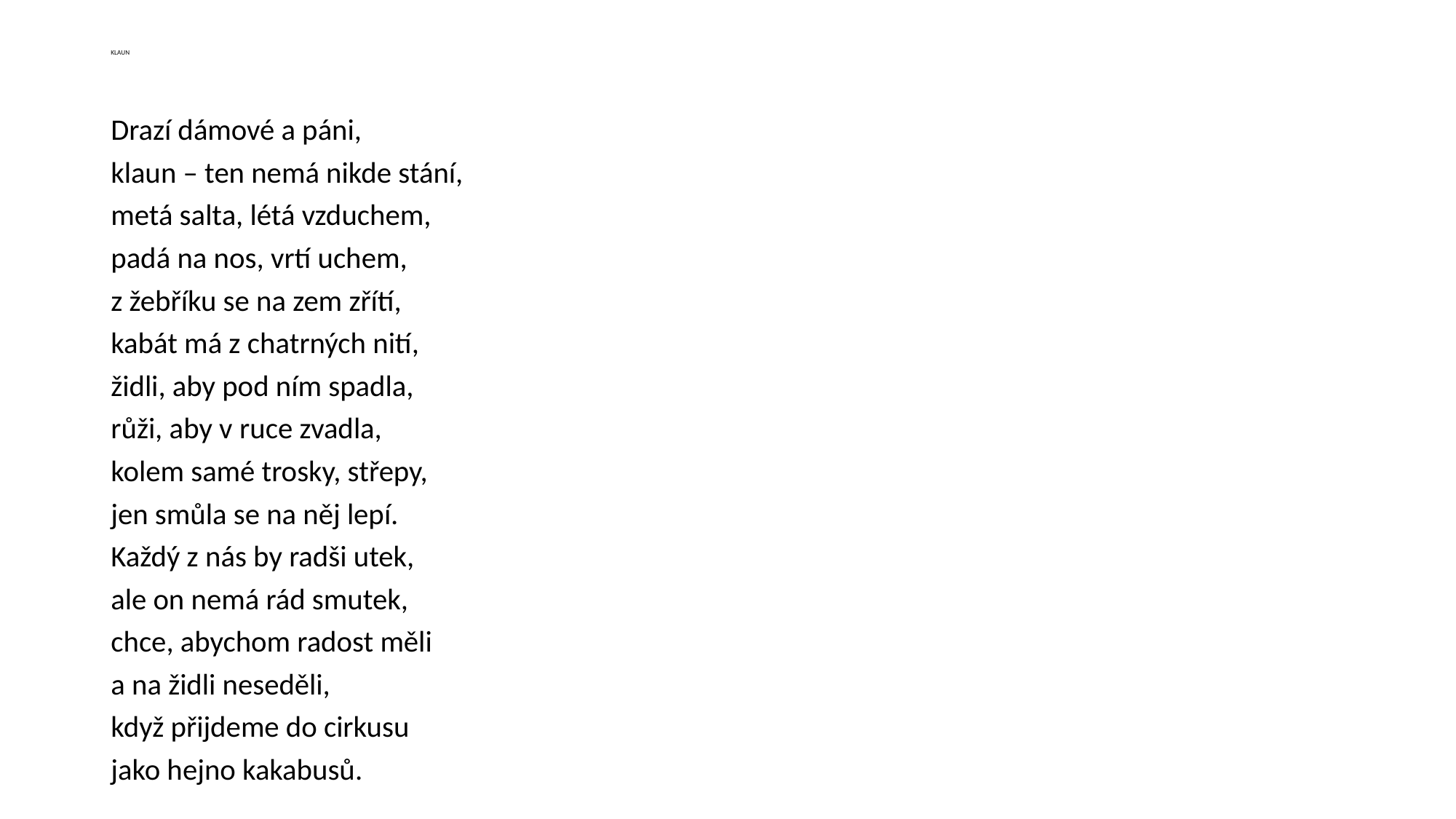

# KLAUN
Drazí dámové a páni,
klaun – ten nemá nikde stání,
metá salta, létá vzduchem,
padá na nos, vrtí uchem,
z žebříku se na zem zřítí,
kabát má z chatrných nití,
židli, aby pod ním spadla,
růži, aby v ruce zvadla,
kolem samé trosky, střepy,
jen smůla se na něj lepí.
Každý z nás by radši utek,
ale on nemá rád smutek,
chce, abychom radost měli
a na židli neseděli,
když přijdeme do cirkusu
jako hejno kakabusů.